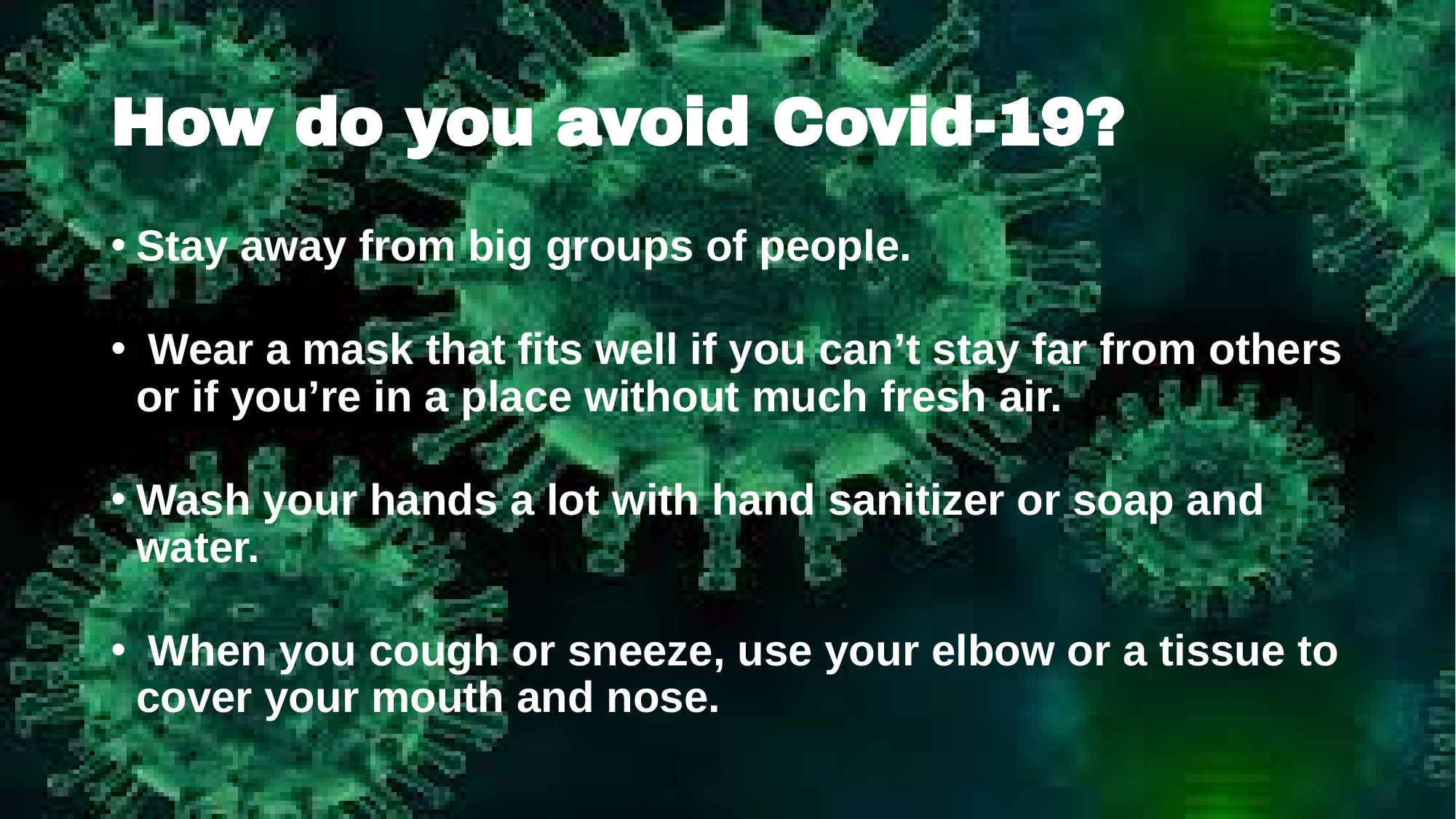

# How do you avoid Covid-19?
Stay away from big groups of people.

 Wear a mask that fits well if you can’t stay far from others or if you’re in a place without much fresh air.

Wash your hands a lot with hand sanitizer or soap and water.

 When you cough or sneeze, use your elbow or a tissue to cover your mouth and nose.